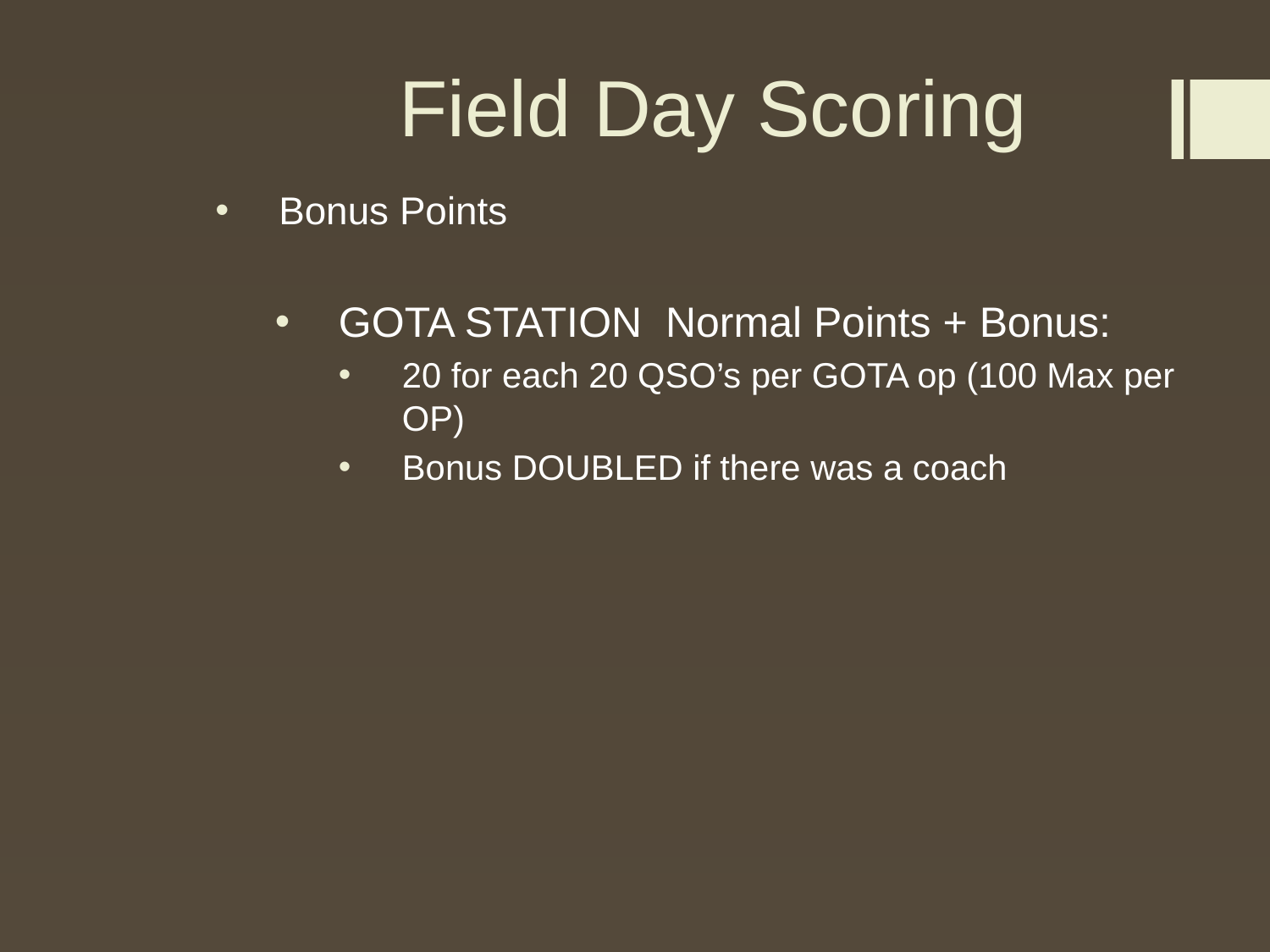

# Field Day Scoring
Bonus Points

GOTA STATION  Normal Points + Bonus:
20 for each 20 QSO’s per GOTA op (100 Max per OP)
Bonus DOUBLED if there was a coach